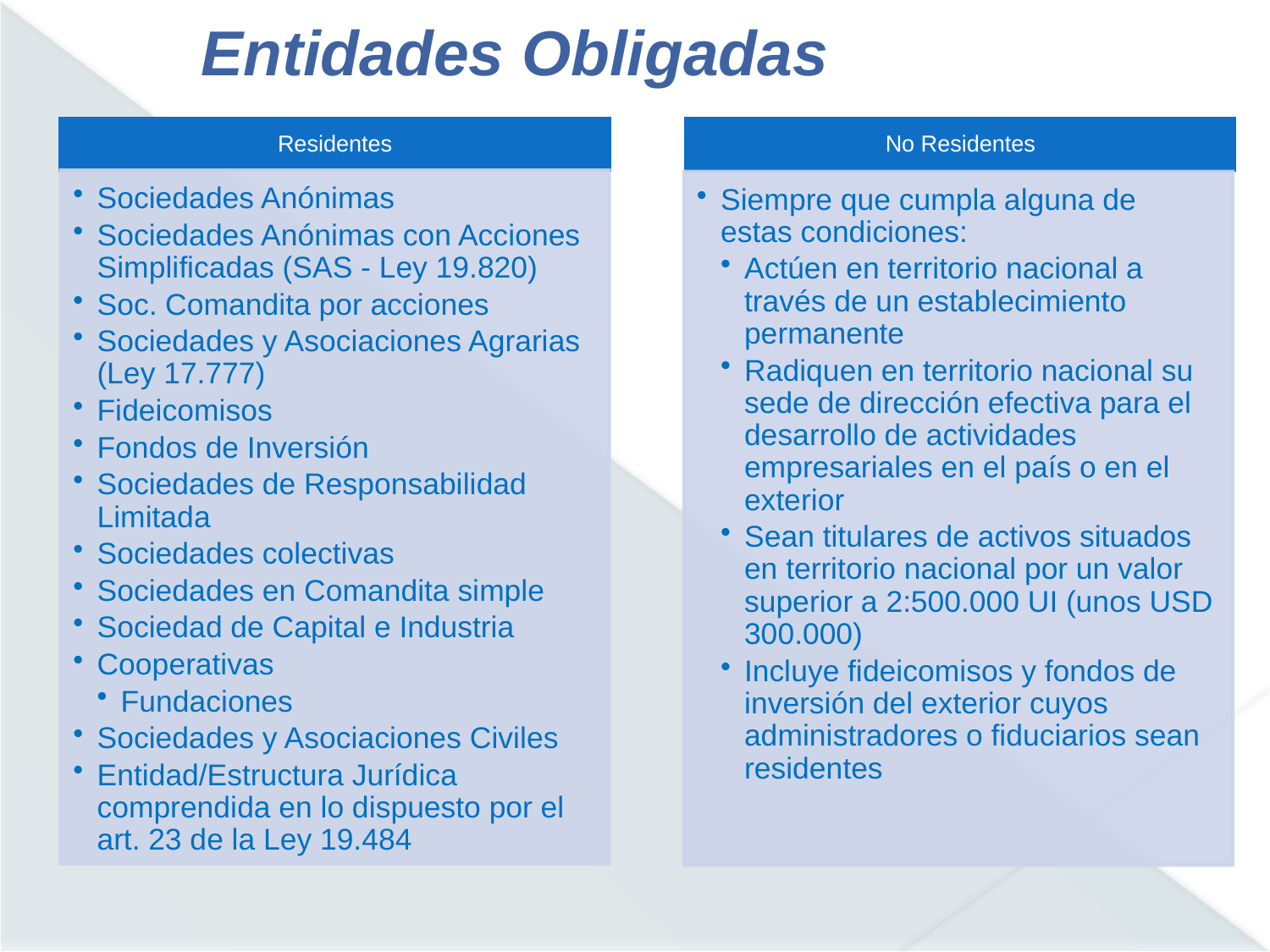

Entidades Obligadas
Residentes
Sociedades Anónimas
Sociedades Anónimas con Acciones Simplificadas (SAS - Ley 19.820)
Soc. Comandita por acciones
Sociedades y Asociaciones Agrarias (Ley 17.777)
Fideicomisos
Fondos de Inversión
Sociedades de Responsabilidad Limitada
Sociedades colectivas
Sociedades en Comandita simple
Sociedad de Capital e Industria
Cooperativas
Fundaciones
Sociedades y Asociaciones Civiles
Entidad/Estructura Jurídica comprendida en lo dispuesto por el art. 23 de la Ley 19.484
No Residentes
Siempre que cumpla alguna de estas condiciones:
Actúen en territorio nacional a través de un establecimiento permanente
Radiquen en territorio nacional su sede de dirección efectiva para el desarrollo de actividades empresariales en el país o en el exterior
Sean titulares de activos situados en territorio nacional por un valor superior a 2:500.000 UI (unos USD 300.000)
Incluye fideicomisos y fondos de inversión del exterior cuyos administradores o fiduciarios sean residentes